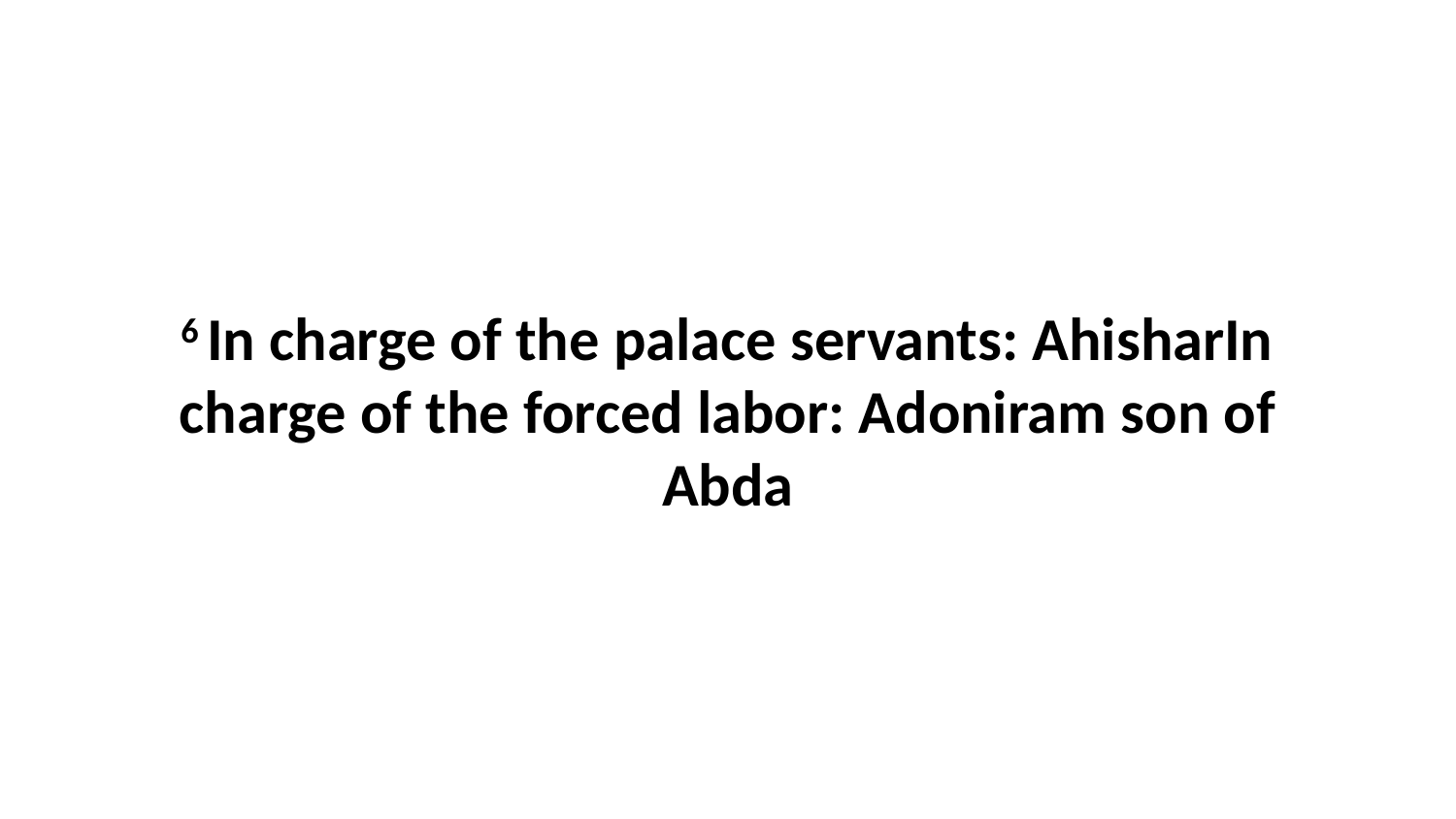

6 In charge of the palace servants: AhisharIn charge of the forced labor: Adoniram son of Abda